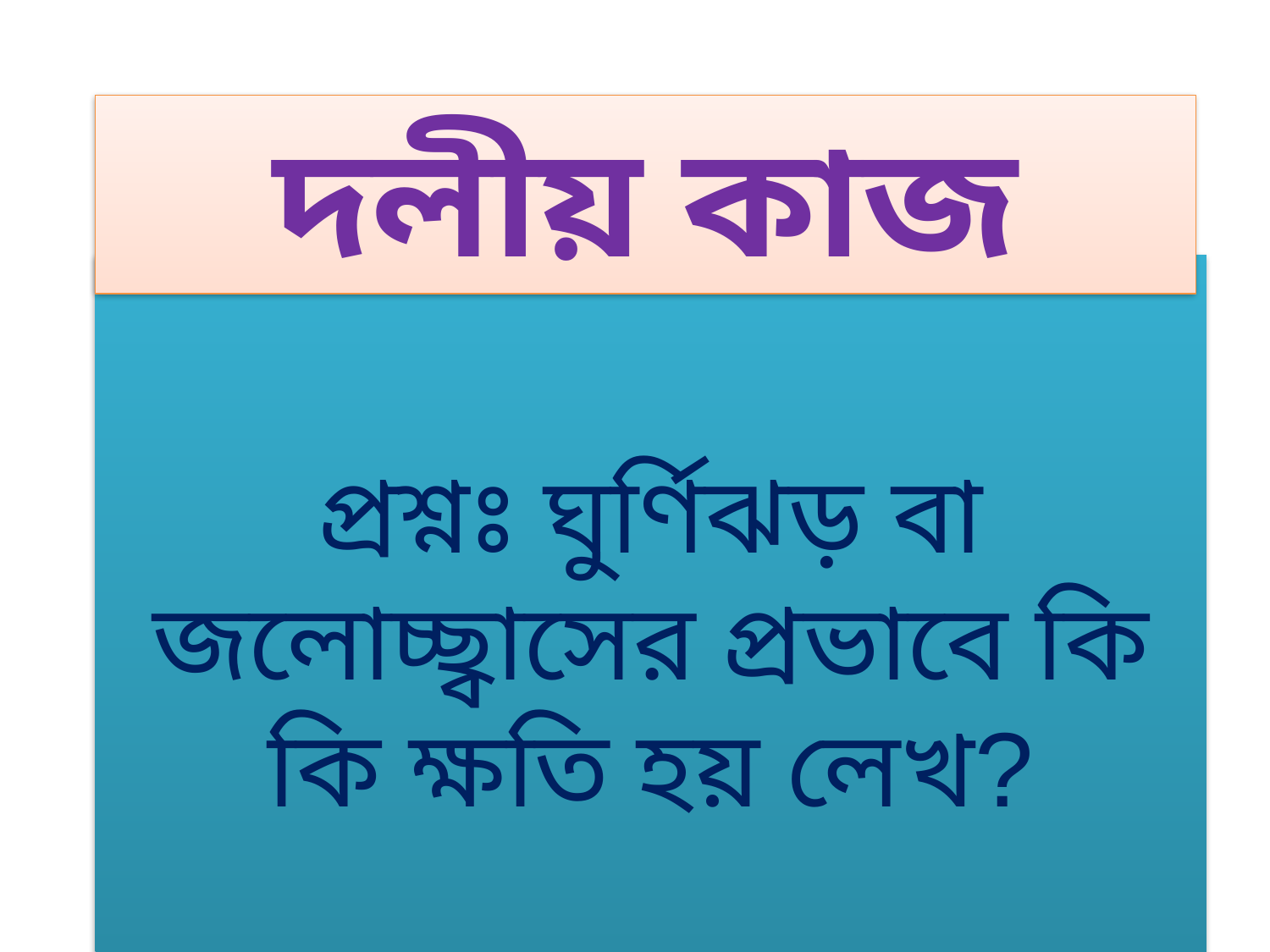

দলীয় কাজ

প্রশ্নঃ ঘুর্ণিঝড় বা জলোচ্ছ্বাসের প্রভাবে কি কি ক্ষতি হয় লেখ?